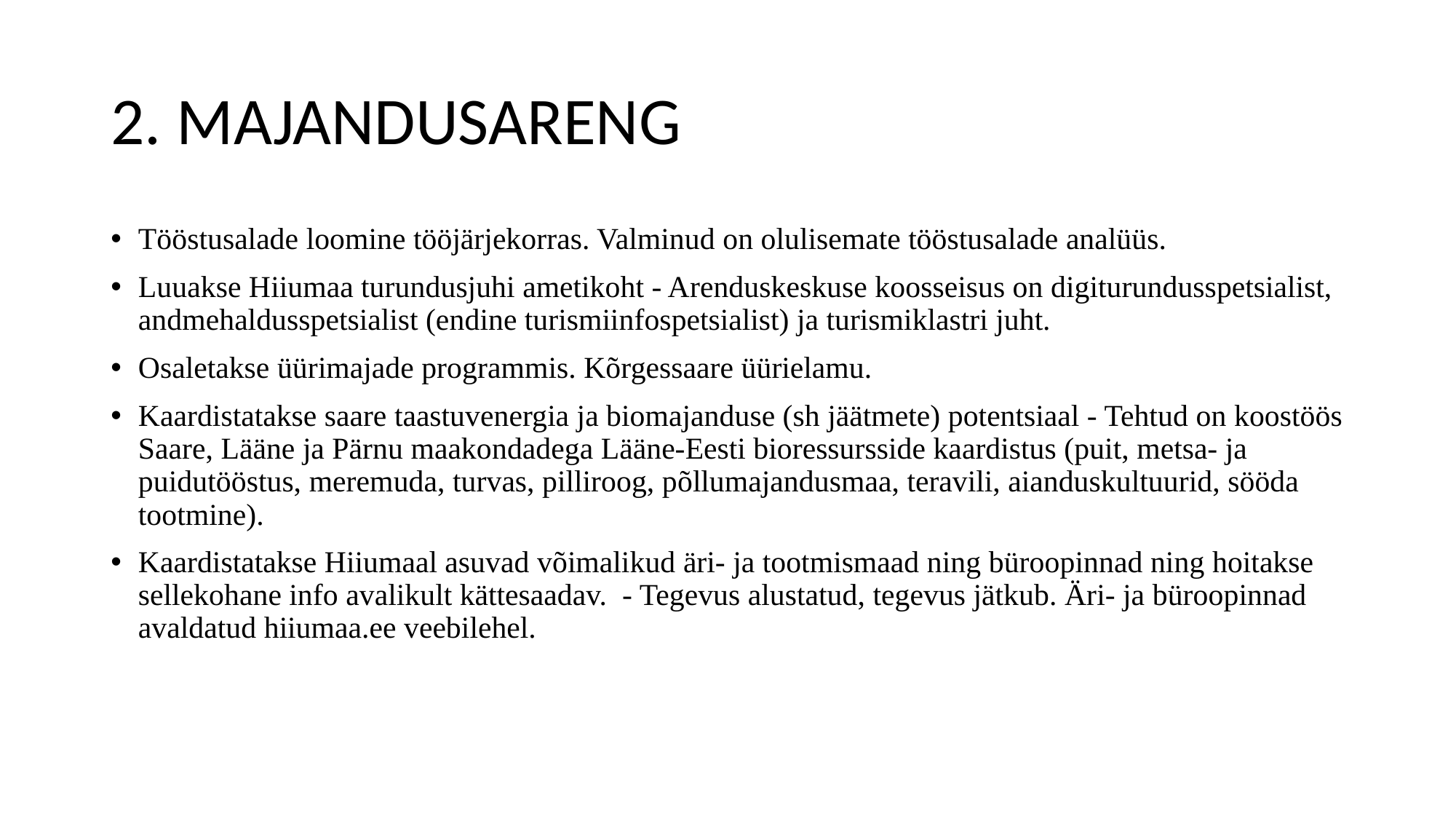

# 2. MAJANDUSARENG
Tööstusalade loomine tööjärjekorras. Valminud on olulisemate tööstusalade analüüs.
Luuakse Hiiumaa turundusjuhi ametikoht - Arenduskeskuse koosseisus on digiturundusspetsialist, andmehaldusspetsialist (endine turismiinfospetsialist) ja turismiklastri juht.
Osaletakse üürimajade programmis. Kõrgessaare üürielamu.
Kaardistatakse saare taastuvenergia ja biomajanduse (sh jäätmete) potentsiaal - Tehtud on koostöös Saare, Lääne ja Pärnu maakondadega Lääne-Eesti bioressursside kaardistus (puit, metsa- ja puidutööstus, meremuda, turvas, pilliroog, põllumajandusmaa, teravili, aianduskultuurid, sööda tootmine).
Kaardistatakse Hiiumaal asuvad võimalikud äri- ja tootmismaad ning büroopinnad ning hoitakse sellekohane info avalikult kättesaadav.  - Tegevus alustatud, tegevus jätkub. Äri- ja büroopinnad avaldatud hiiumaa.ee veebilehel.